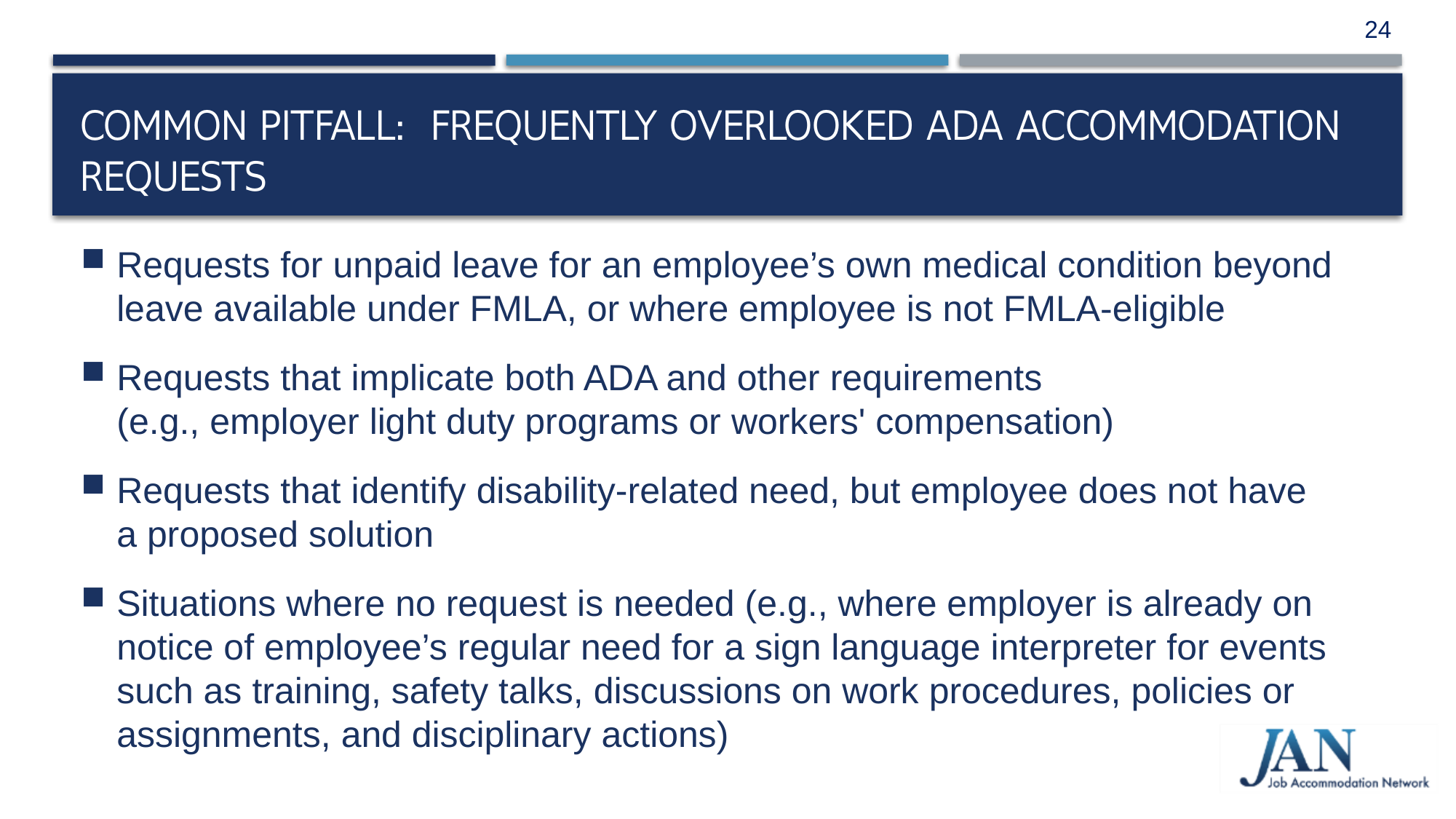

24
# Common Pitfall:  Frequently Overlooked ADA Accommodation Requests
Requests for unpaid leave for an employee’s own medical condition beyond  leave available under FMLA, or where employee is not FMLA-eligible
Requests that implicate both ADA and other requirements
(e.g., employer light duty programs or workers' compensation)
Requests that identify disability-related need, but employee does not have
a proposed solution
Situations where no request is needed (e.g., where employer is already on notice of employee’s regular need for a sign language interpreter for events such as training, safety talks, discussions on work procedures, policies or assignments, and disciplinary actions)